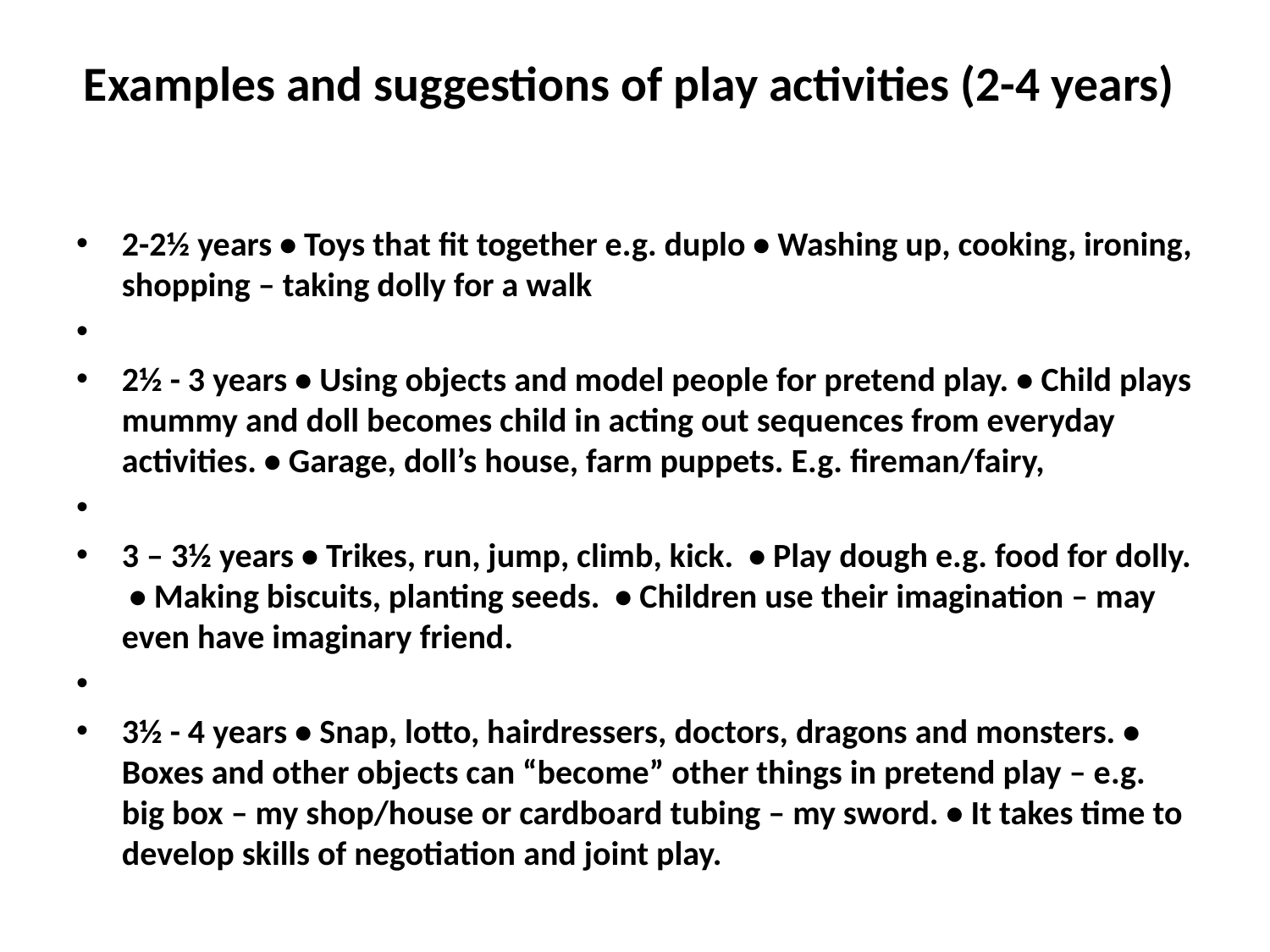

# Examples and suggestions of play activities (2-4 years)
2-2½ years • Toys that fit together e.g. duplo • Washing up, cooking, ironing, shopping – taking dolly for a walk

2½ - 3 years • Using objects and model people for pretend play. • Child plays mummy and doll becomes child in acting out sequences from everyday activities. • Garage, doll’s house, farm puppets. E.g. fireman/fairy,

3 – 3½ years • Trikes, run, jump, climb, kick.  • Play dough e.g. food for dolly.  • Making biscuits, planting seeds.  • Children use their imagination – may even have imaginary friend.

3½ - 4 years • Snap, lotto, hairdressers, doctors, dragons and monsters. • Boxes and other objects can “become” other things in pretend play – e.g. big box – my shop/house or cardboard tubing – my sword. • It takes time to develop skills of negotiation and joint play.